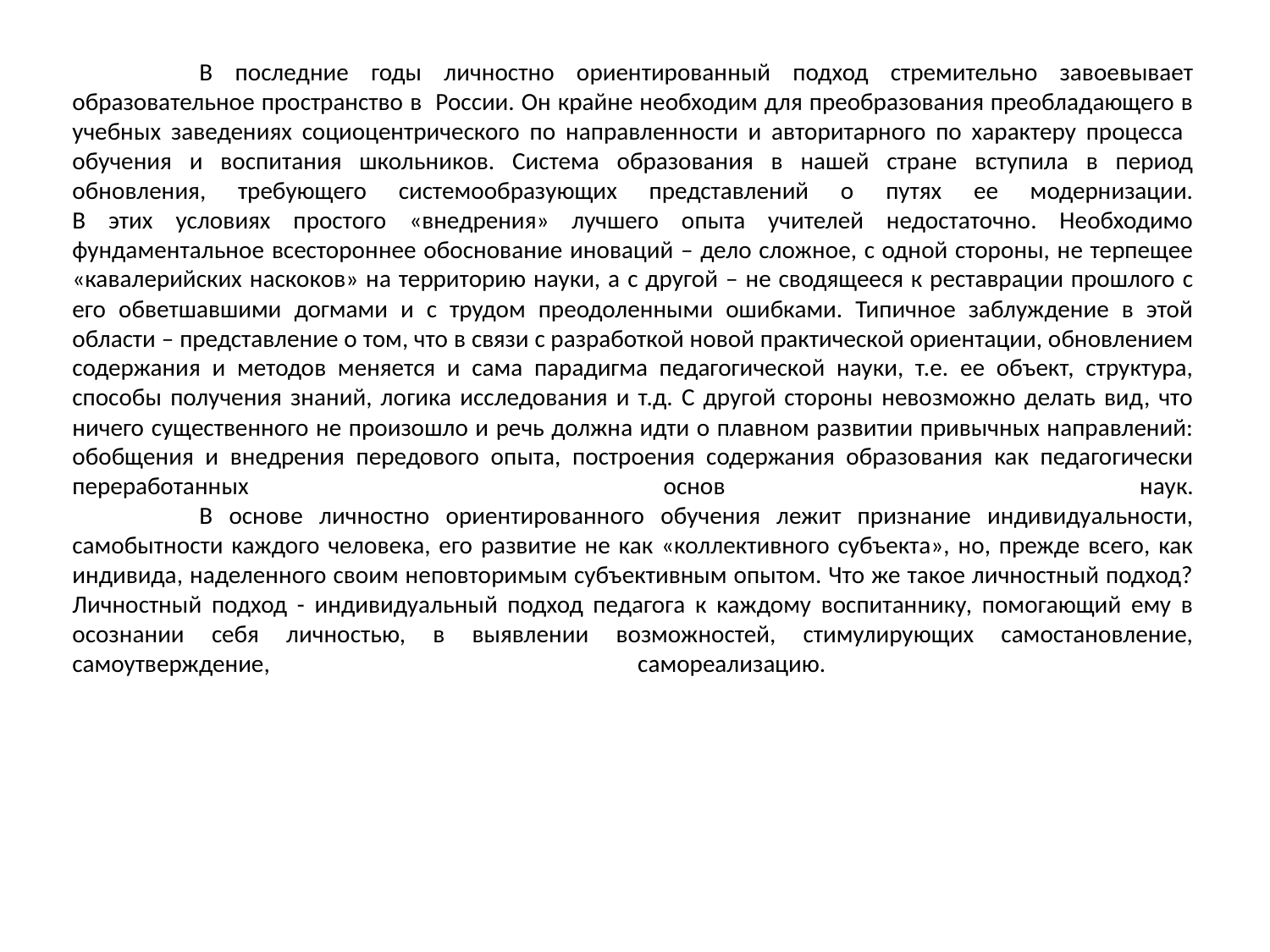

# В последние годы личностно ориентированный подход стремительно завоевывает образовательное пространство в  России. Он крайне необходим для преобразования преобладающего в учебных заведениях социоцентрического по направленности и авторитарного по характеру процесса  обучения и воспитания школьников. Система образования в нашей стране вступила в период обновления, требующего системообразующих представлений о путях ее модернизации. В этих условиях простого «внедрения» лучшего опыта учителей недостаточно. Необходимо фундаментальное всестороннее обоснование иноваций – дело сложное, с одной стороны, не терпещее «кавалерийских наскоков» на территорию науки, а с другой – не сводящееся к реставрации прошлого с его обветшавшими догмами и с трудом преодоленными ошибками. Типичное заблуждение в этой области – представление о том, что в связи с разработкой новой практической ориентации, обновлением содержания и методов меняется и сама парадигма педагогической науки, т.е. ее объект, структура, способы получения знаний, логика исследования и т.д. С другой стороны невозможно делать вид, что ничего существенного не произошло и речь должна идти о плавном развитии привычных направлений: обобщения и внедрения передового опыта, построения содержания образования как педагогически переработанных основ наук. В основе личностно ориентированного обучения лежит признание индивидуальности, самобытности каждого человека, его развитие не как «коллективного субъекта», но, прежде всего, как индивида, наделенного своим неповторимым субъективным опытом. Что же такое личностный подход? Личностный подход - индивидуальный подход педагога к каждому воспитаннику, помогающий ему в осознании себя личностью, в выявлении возможностей, стимулирующих самостановление, самоутверждение, самореализацию.